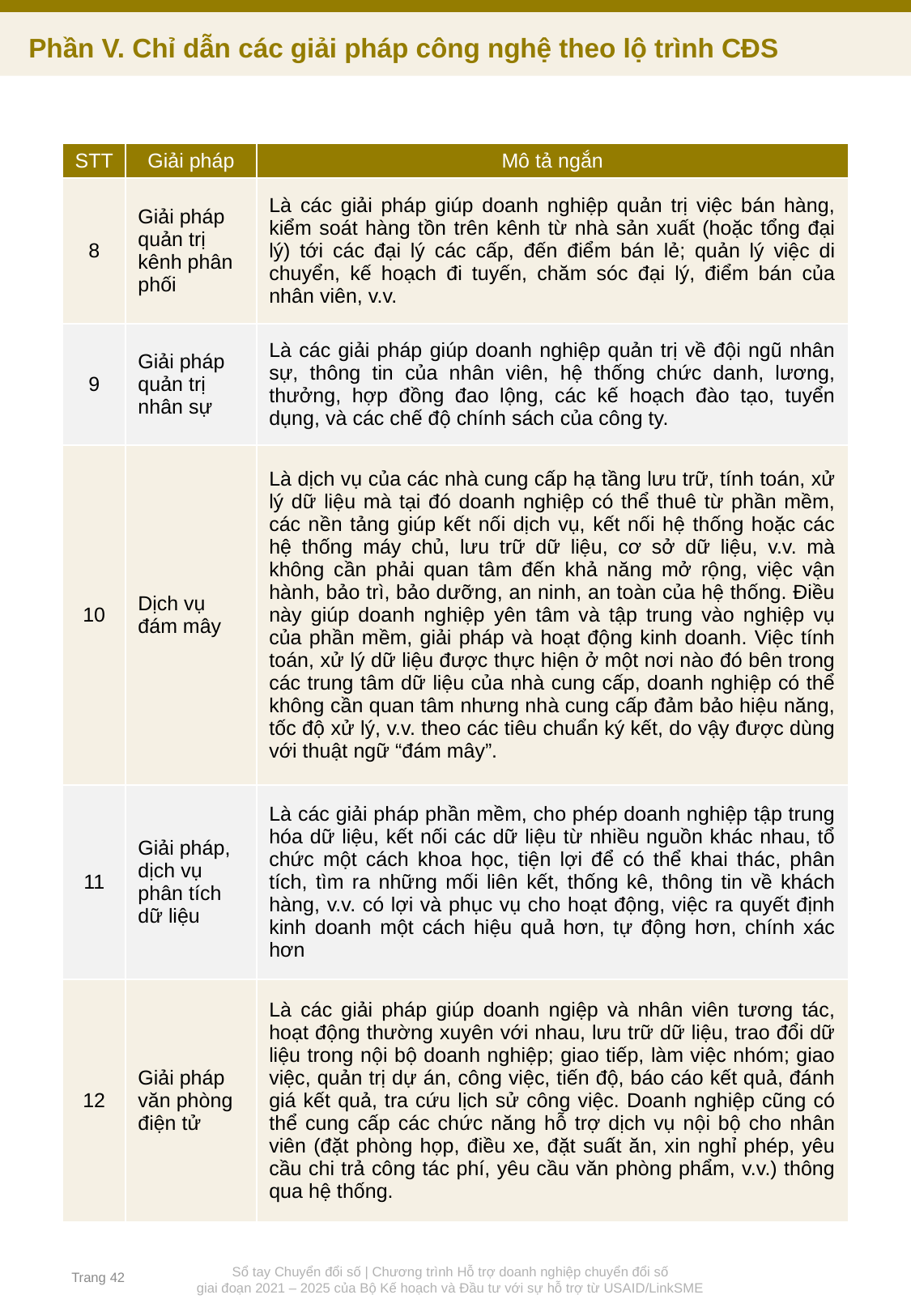

Phần V. Chỉ dẫn các giải pháp công nghệ theo lộ trình CĐS
| STT | Giải pháp | Mô tả ngắn |
| --- | --- | --- |
| 8 | Giải pháp quản trị kênh phân phối | Là các giải pháp giúp doanh nghiệp quản trị việc bán hàng, kiểm soát hàng tồn trên kênh từ nhà sản xuất (hoặc tổng đại lý) tới các đại lý các cấp, đến điểm bán lẻ; quản lý việc di chuyển, kế hoạch đi tuyến, chăm sóc đại lý, điểm bán của nhân viên, v.v. |
| 9 | Giải pháp quản trị nhân sự | Là các giải pháp giúp doanh nghiệp quản trị về đội ngũ nhân sự, thông tin của nhân viên, hệ thống chức danh, lương, thưởng, hợp đồng đao lộng, các kế hoạch đào tạo, tuyển dụng, và các chế độ chính sách của công ty. |
| 10 | Dịch vụ đám mây | Là dịch vụ của các nhà cung cấp hạ tầng lưu trữ, tính toán, xử lý dữ liệu mà tại đó doanh nghiệp có thể thuê từ phần mềm, các nền tảng giúp kết nối dịch vụ, kết nối hệ thống hoặc các hệ thống máy chủ, lưu trữ dữ liệu, cơ sở dữ liệu, v.v. mà không cần phải quan tâm đến khả năng mở rộng, việc vận hành, bảo trì, bảo dưỡng, an ninh, an toàn của hệ thống. Điều này giúp doanh nghiệp yên tâm và tập trung vào nghiệp vụ của phần mềm, giải pháp và hoạt động kinh doanh. Việc tính toán, xử lý dữ liệu được thực hiện ở một nơi nào đó bên trong các trung tâm dữ liệu của nhà cung cấp, doanh nghiệp có thể không cần quan tâm nhưng nhà cung cấp đảm bảo hiệu năng, tốc độ xử lý, v.v. theo các tiêu chuẩn ký kết, do vậy được dùng với thuật ngữ “đám mây”. |
| 11 | Giải pháp, dịch vụ phân tích dữ liệu | Là các giải pháp phần mềm, cho phép doanh nghiệp tập trung hóa dữ liệu, kết nối các dữ liệu từ nhiều nguồn khác nhau, tổ chức một cách khoa học, tiện lợi để có thể khai thác, phân tích, tìm ra những mối liên kết, thống kê, thông tin về khách hàng, v.v. có lợi và phục vụ cho hoạt động, việc ra quyết định kinh doanh một cách hiệu quả hơn, tự động hơn, chính xác hơn |
| 12 | Giải pháp văn phòng điện tử | Là các giải pháp giúp doanh ngiệp và nhân viên tương tác, hoạt động thường xuyên với nhau, lưu trữ dữ liệu, trao đổi dữ liệu trong nội bộ doanh nghiệp; giao tiếp, làm việc nhóm; giao việc, quản trị dự án, công việc, tiến độ, báo cáo kết quả, đánh giá kết quả, tra cứu lịch sử công việc. Doanh nghiệp cũng có thể cung cấp các chức năng hỗ trợ dịch vụ nội bộ cho nhân viên (đặt phòng họp, điều xe, đặt suất ăn, xin nghỉ phép, yêu cầu chi trả công tác phí, yêu cầu văn phòng phẩm, v.v.) thông qua hệ thống. |
Trang 42
Sổ tay Chuyển đổi số | Chương trình Hỗ trợ doanh nghiệp chuyển đổi số
giai đoạn 2021 – 2025 của Bộ Kế hoạch và Đầu tư với sự hỗ trợ từ USAID/LinkSME